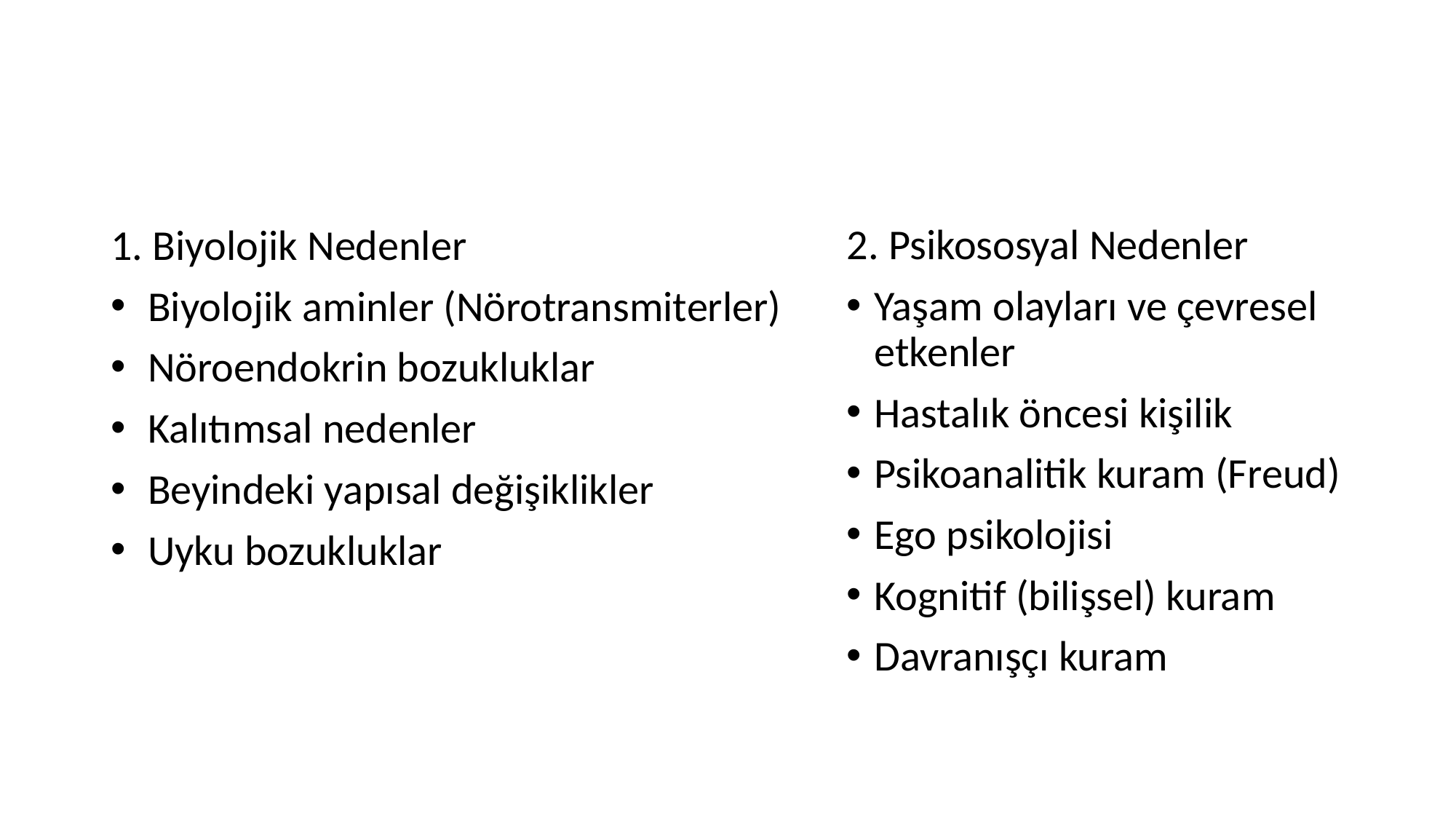

#
2. Psikososyal Nedenler
Yaşam olayları ve çevresel etkenler
Hastalık öncesi kişilik
Psikoanalitik kuram (Freud)
Ego psikolojisi
Kognitif (bilişsel) kuram
Davranışçı kuram
1. Biyolojik Nedenler
 Biyolojik aminler (Nörotransmiterler)
 Nöroendokrin bozukluklar
 Kalıtımsal nedenler
 Beyindeki yapısal değişiklikler
 Uyku bozukluklar